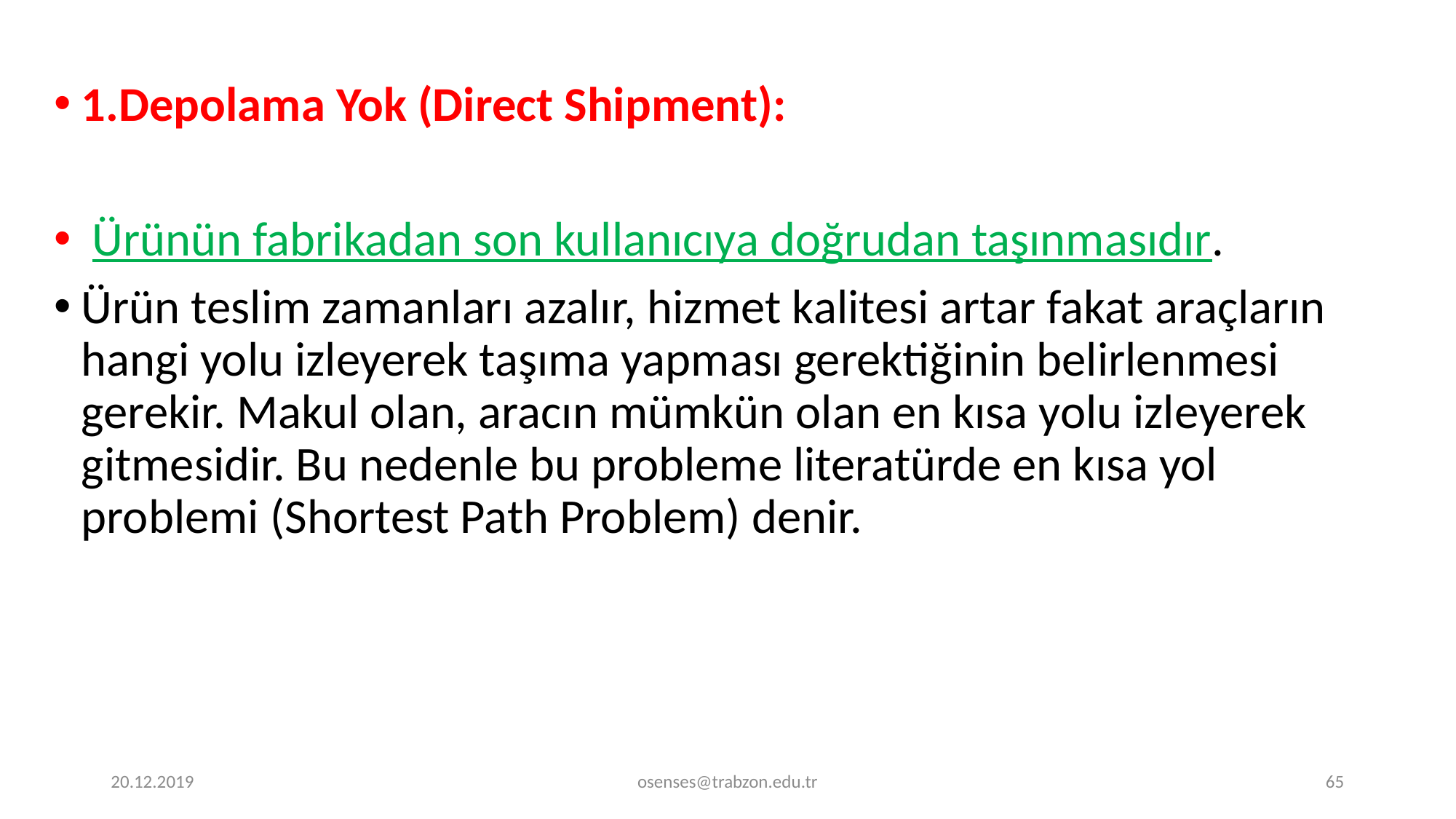

1.Depolama Yok (Direct Shipment):

 Ürünün fabrikadan son kullanıcıya doğrudan taşınmasıdır.
Ürün teslim zamanları azalır, hizmet kalitesi artar fakat araçların hangi yolu izleyerek taşıma yapması gerektiğinin belirlenmesi gerekir. Makul olan, aracın mümkün olan en kısa yolu izleyerek gitmesidir. Bu nedenle bu probleme literatürde en kısa yol problemi (Shortest Path Problem) denir.
20.12.2019
osenses@trabzon.edu.tr
65